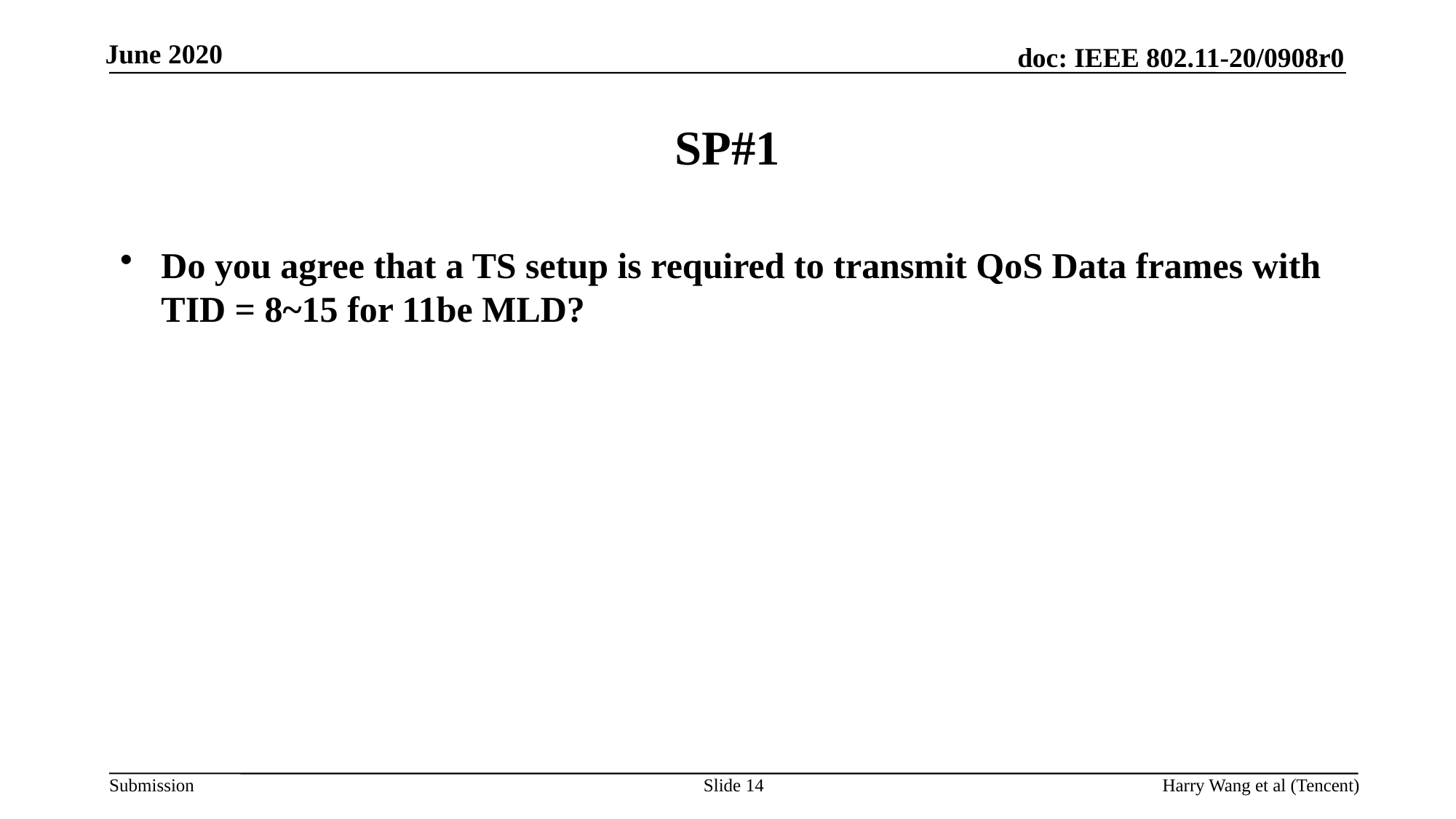

# SP#1
Do you agree that a TS setup is required to transmit QoS Data frames with TID = 8~15 for 11be MLD?
Slide 14
Harry Wang et al (Tencent)